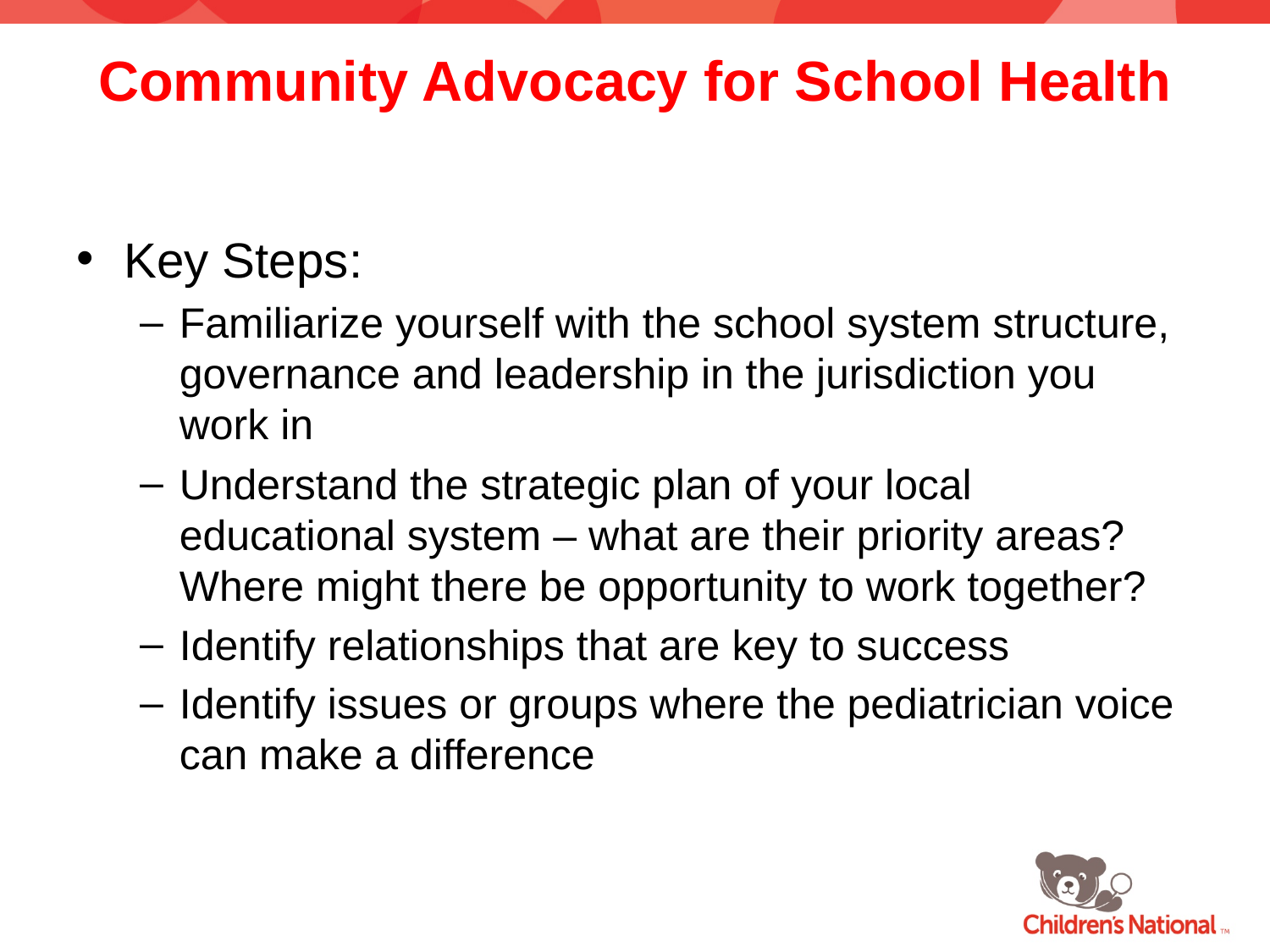

# Community Advocacy for School Health
Key Steps:
Familiarize yourself with the school system structure, governance and leadership in the jurisdiction you work in
Understand the strategic plan of your local educational system – what are their priority areas?  Where might there be opportunity to work together?
Identify relationships that are key to success
Identify issues or groups where the pediatrician voice can make a difference